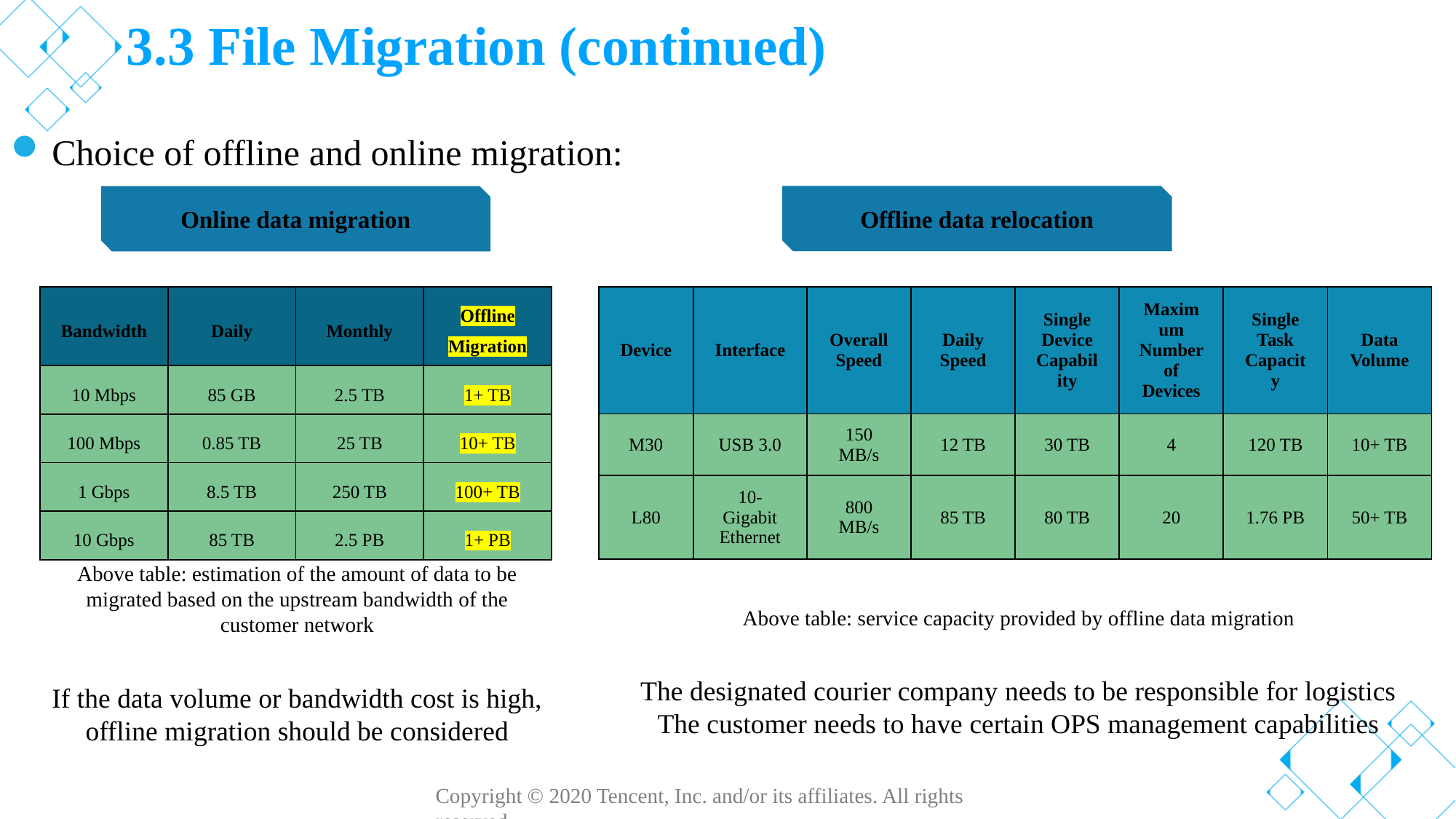

# 3.3 File Migration (continued)
Choice of offline and online migration:

Offline data relocation
Online data migration
| Device | Interface | Overall Speed | Daily Speed | Single Device Capability | Maximum Number of Devices | Single Task Capacity | Data Volume |
| --- | --- | --- | --- | --- | --- | --- | --- |
| M30 | USB 3.0 | 150 MB/s | 12 TB | 30 TB | 4 | 120 TB | 10+ TB |
| L80 | 10-Gigabit Ethernet | 800 MB/s | 85 TB | 80 TB | 20 | 1.76 PB | 50+ TB |
| Bandwidth | Daily | Monthly | Offline Migration |
| --- | --- | --- | --- |
| 10 Mbps | 85 GB | 2.5 TB | 1+ TB |
| 100 Mbps | 0.85 TB | 25 TB | 10+ TB |
| 1 Gbps | 8.5 TB | 250 TB | 100+ TB |
| 10 Gbps | 85 TB | 2.5 PB | 1+ PB |
Above table: estimation of the amount of data to be migrated based on the upstream bandwidth of the customer network

If the data volume or bandwidth cost is high, offline migration should be considered
Above table: service capacity provided by offline data migration

The designated courier company needs to be responsible for logistics
The customer needs to have certain OPS management capabilities